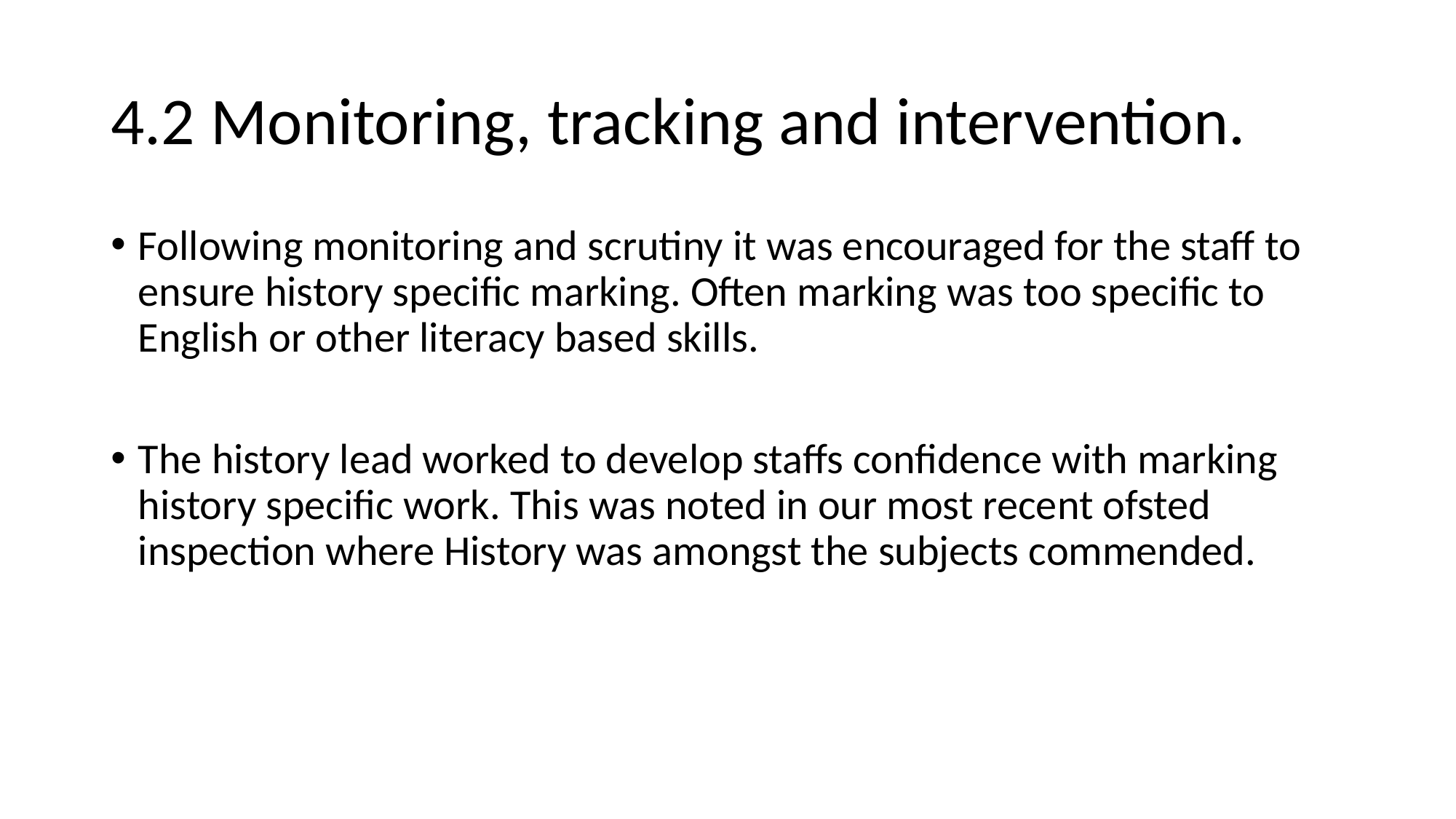

# 4.2 Monitoring, tracking and intervention.
Following monitoring and scrutiny it was encouraged for the staff to ensure history specific marking. Often marking was too specific to English or other literacy based skills.

The history lead worked to develop staffs confidence with marking history specific work. This was noted in our most recent ofsted inspection where History was amongst the subjects commended.